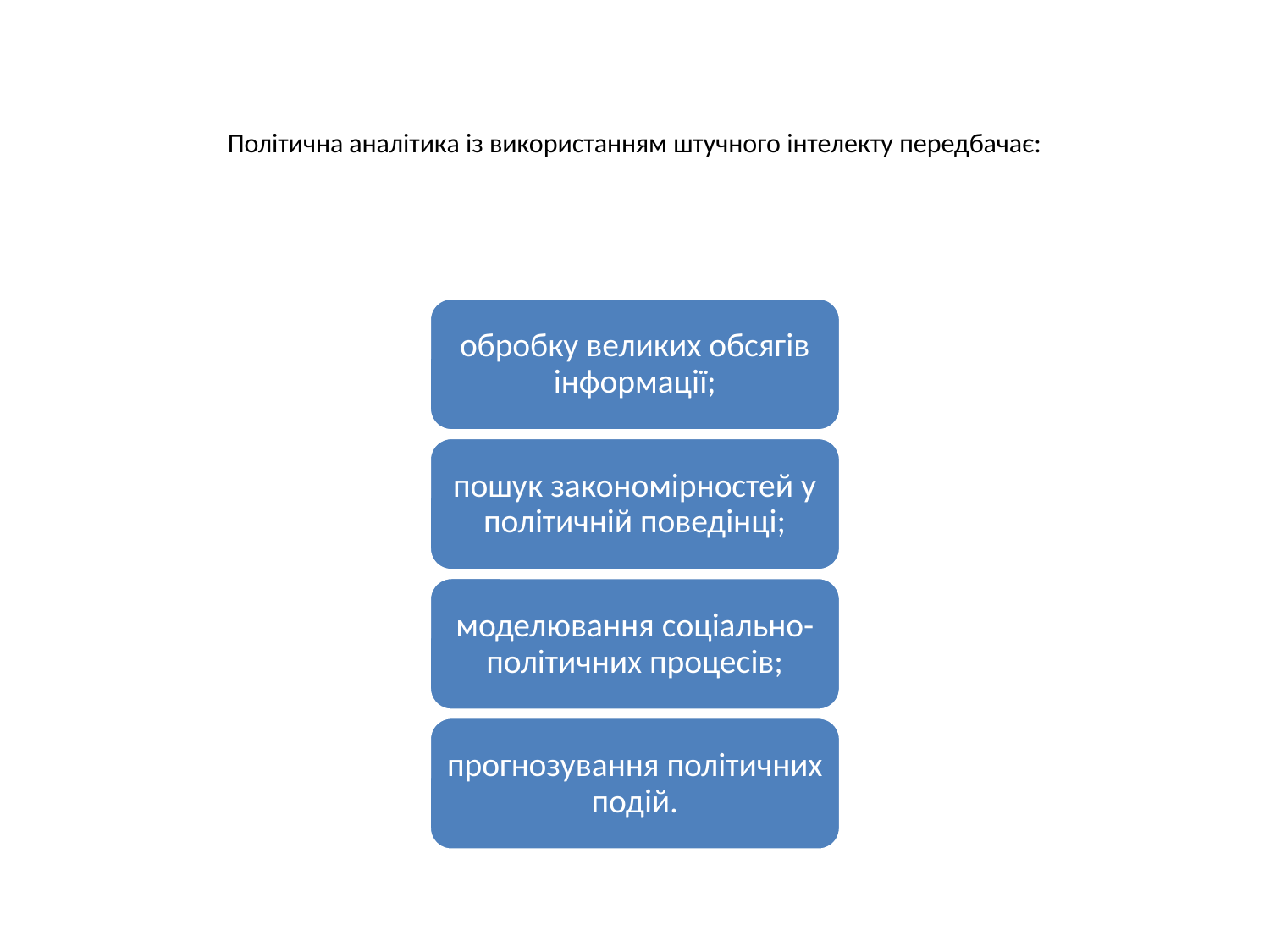

# Політична аналітика із використанням штучного інтелекту передбачає:
обробку великих обсягів інформації;
пошук закономірностей у політичній поведінці;
моделювання соціально-політичних процесів;
прогнозування політичних подій.